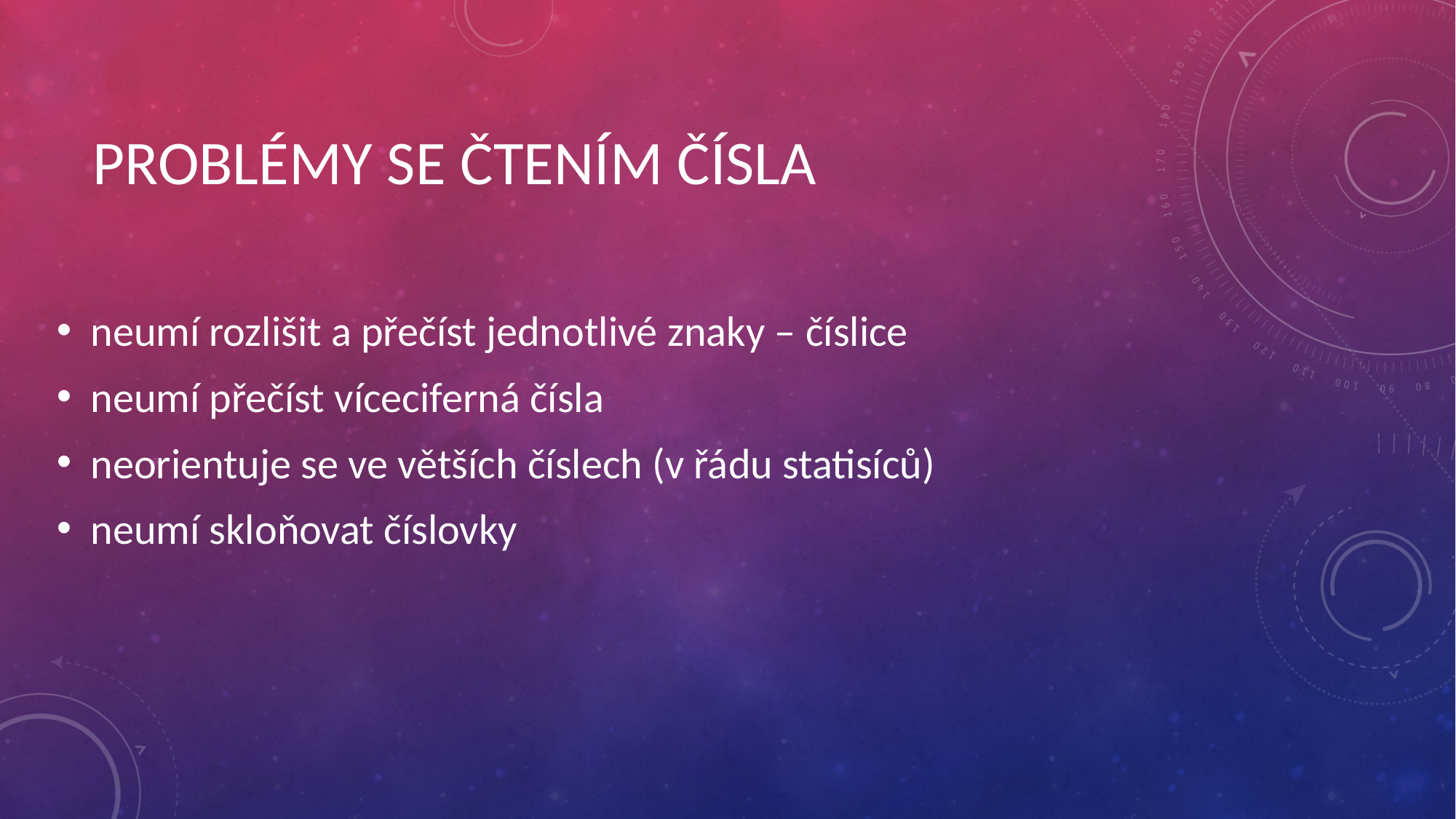

# Problémy se čtením čísla
neumí rozlišit a přečíst jednotlivé znaky – číslice
neumí přečíst víceciferná čísla
neorientuje se ve větších číslech (v řádu statisíců)
neumí skloňovat číslovky